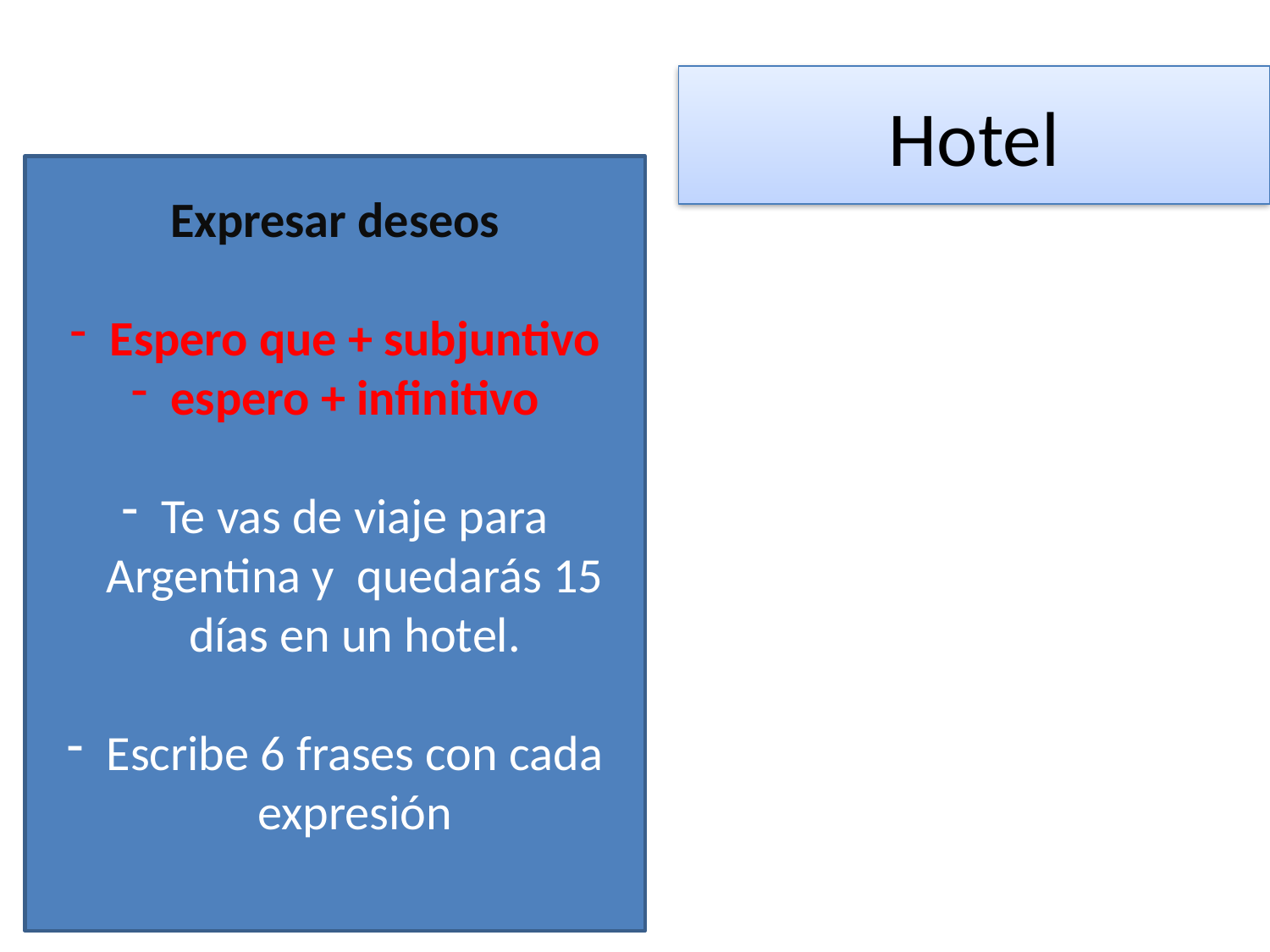

# Hotel
Expresar deseos

Espero que + subjuntivo
espero + infinitivo

Te vas de viaje para Argentina y  quedarás 15 días en un hotel.

Escribe 6 frases con cada expresión